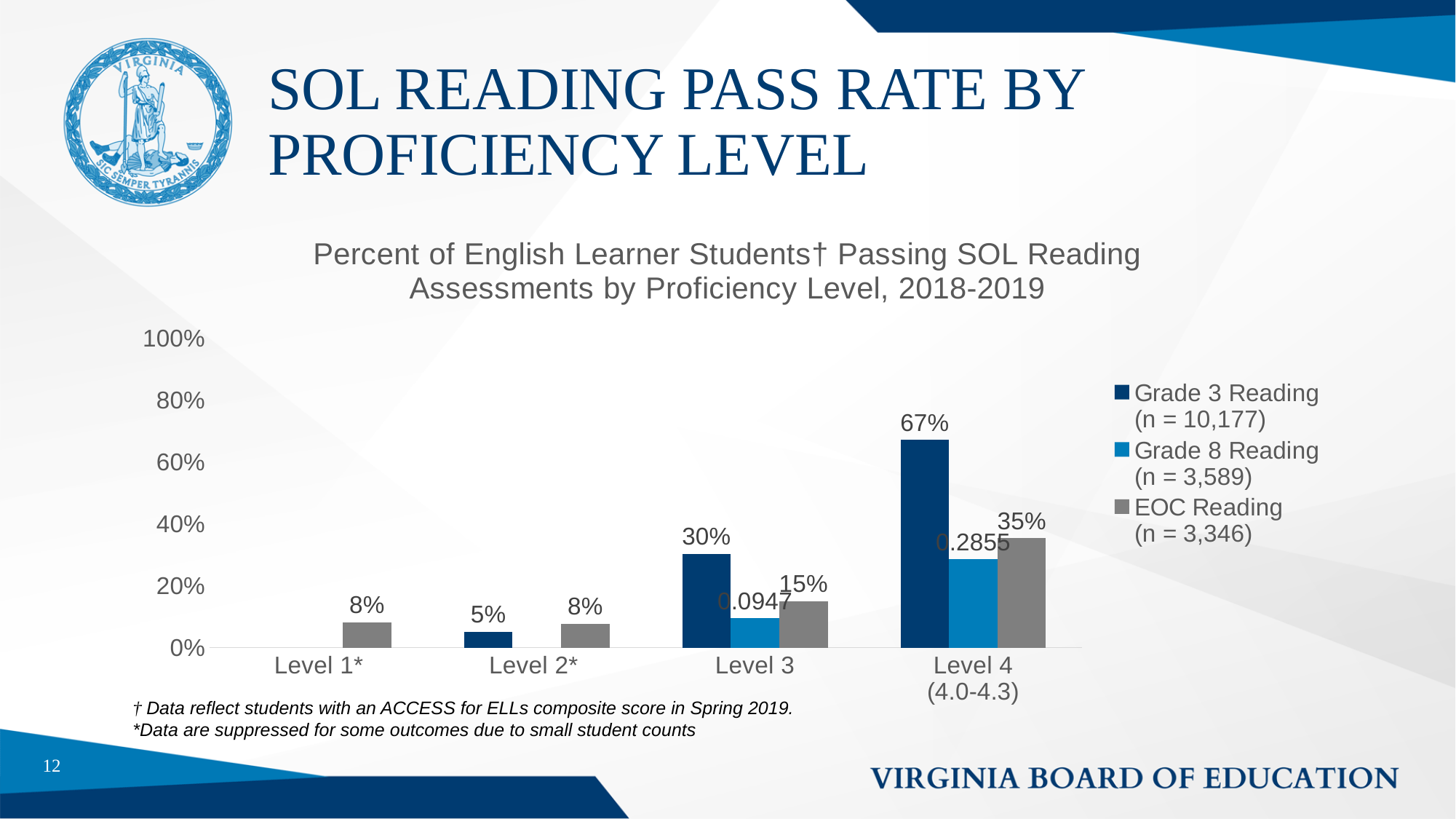

# SOL READING PASS RATE BY PROFICIENCY LEVEL

### Chart: Percent of English Learner Students† Passing SOL Reading Assessments by Proficiency Level, 2018-2019

| Category | Grade 3 Reading
(n = 10,177) | Grade 8 Reading
(n = 3,589) | EOC Reading
(n = 3,346) |
|---|---|---|---|
| Level 1* | None | None | 0.0811 |
| Level 2*  | 0.0507 | None | 0.0777 |
| Level 3 | 0.3034 | 0.0947 | 0.1495 |
| Level 4
(4.0-4.3) | 0.6709 | 0.2855 | 0.3537 |
† Data reflect students with an ACCESS for ELLs composite score in Spring 2019.
*Data are suppressed for some outcomes due to small student counts

12